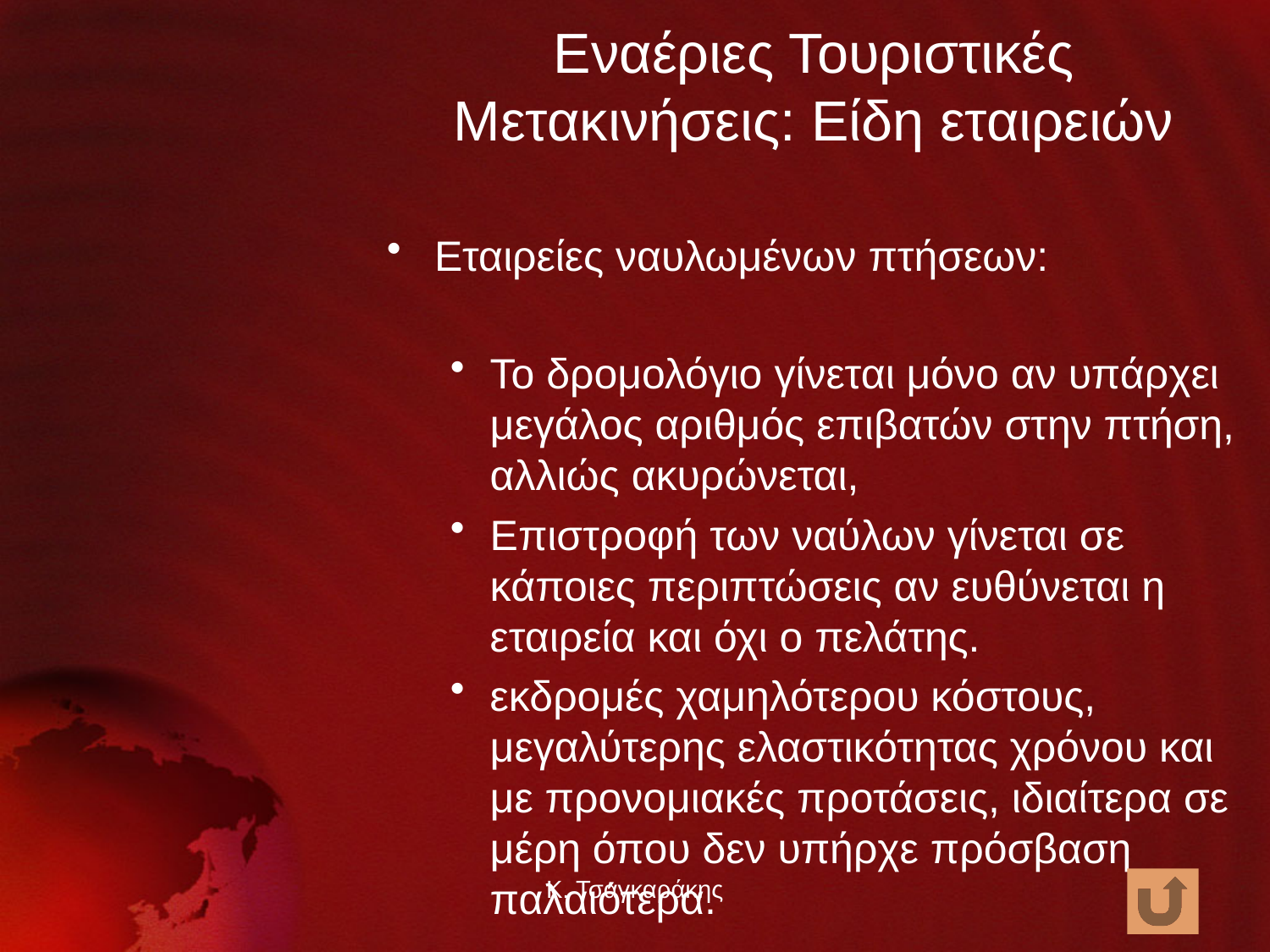

# Εναέριες Τουριστικές Μετακινήσεις: Είδη εταιρειών
Εταιρείες ναυλωμένων πτήσεων:

Το δρομολόγιο γίνεται μόνο αν υπάρχει μεγάλος αριθμός επιβατών στην πτήση, αλλιώς ακυρώνεται,
Επιστροφή των ναύλων γίνεται σε κάποιες περιπτώσεις αν ευθύνεται η εταιρεία και όχι ο πελάτης.
εκδρομές χαμηλότερου κόστους, μεγαλύτερης ελαστικότητας χρόνου και με προνομιακές προτάσεις, ιδιαίτερα σε μέρη όπου δεν υπήρχε πρόσβαση παλαιότερα.

Κ. Τσαγκαράκης